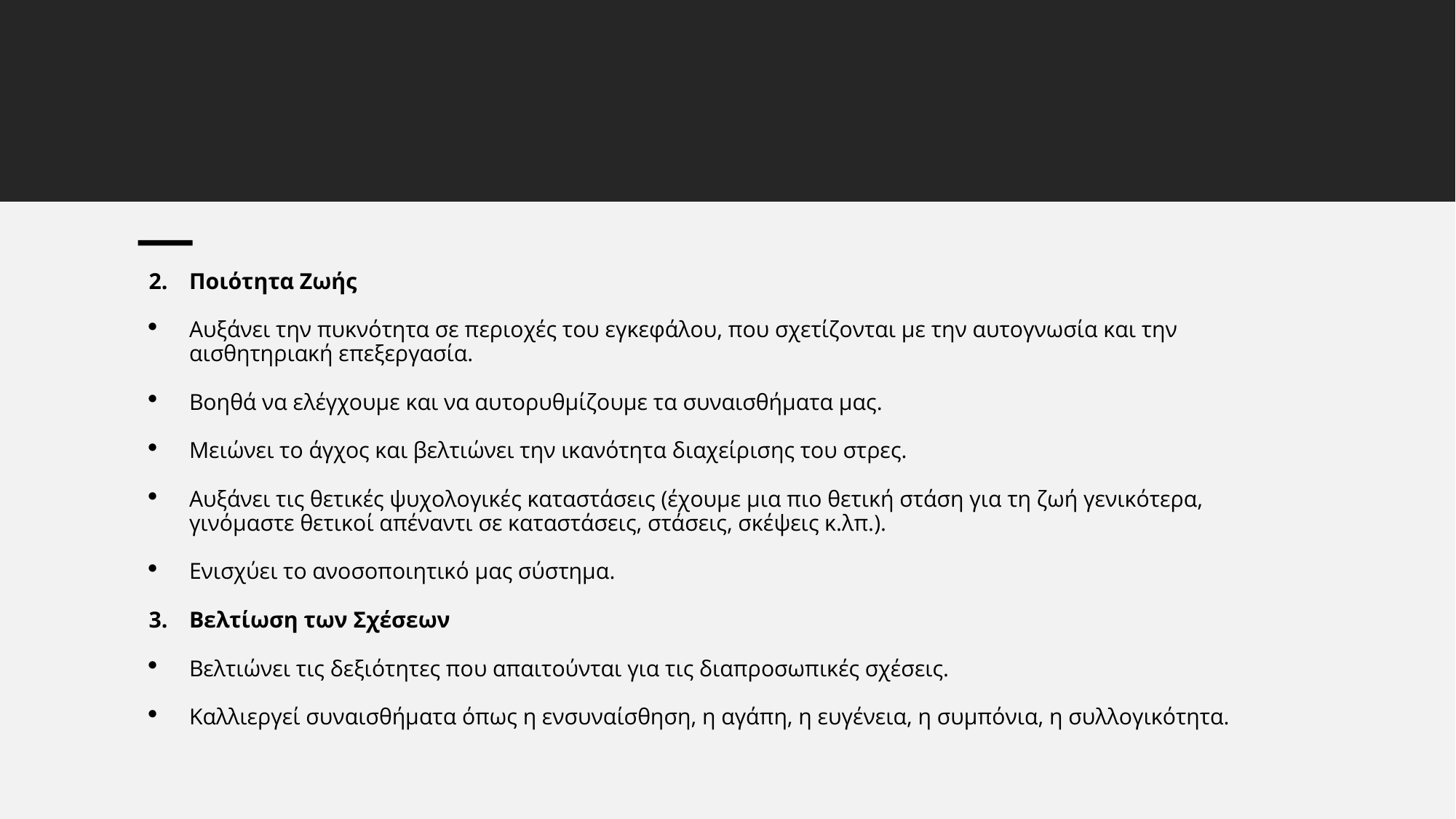

Ποιότητα Ζωής
Αυξάνει την πυκνότητα σε περιοχές του εγκεφάλου, που σχετίζονται με την αυτογνωσία και την αισθητηριακή επεξεργασία.
Βοηθά να ελέγχουμε και να αυτορυθμίζουμε τα συναισθήματα μας.
Μειώνει το άγχος και βελτιώνει την ικανότητα διαχείρισης του στρες.
Αυξάνει τις θετικές ψυχολογικές καταστάσεις (έχουμε μια πιο θετική στάση για τη ζωή γενικότερα, γινόμαστε θετικοί απέναντι σε καταστάσεις, στάσεις, σκέψεις κ.λπ.).
Ενισχύει το ανοσοποιητικό μας σύστημα.
Βελτίωση των Σχέσεων
Βελτιώνει τις δεξιότητες που απαιτούνται για τις διαπροσωπικές σχέσεις.
Καλλιεργεί συναισθήματα όπως η ενσυναίσθηση, η αγάπη, η ευγένεια, η συμπόνια, η συλλογικότητα.